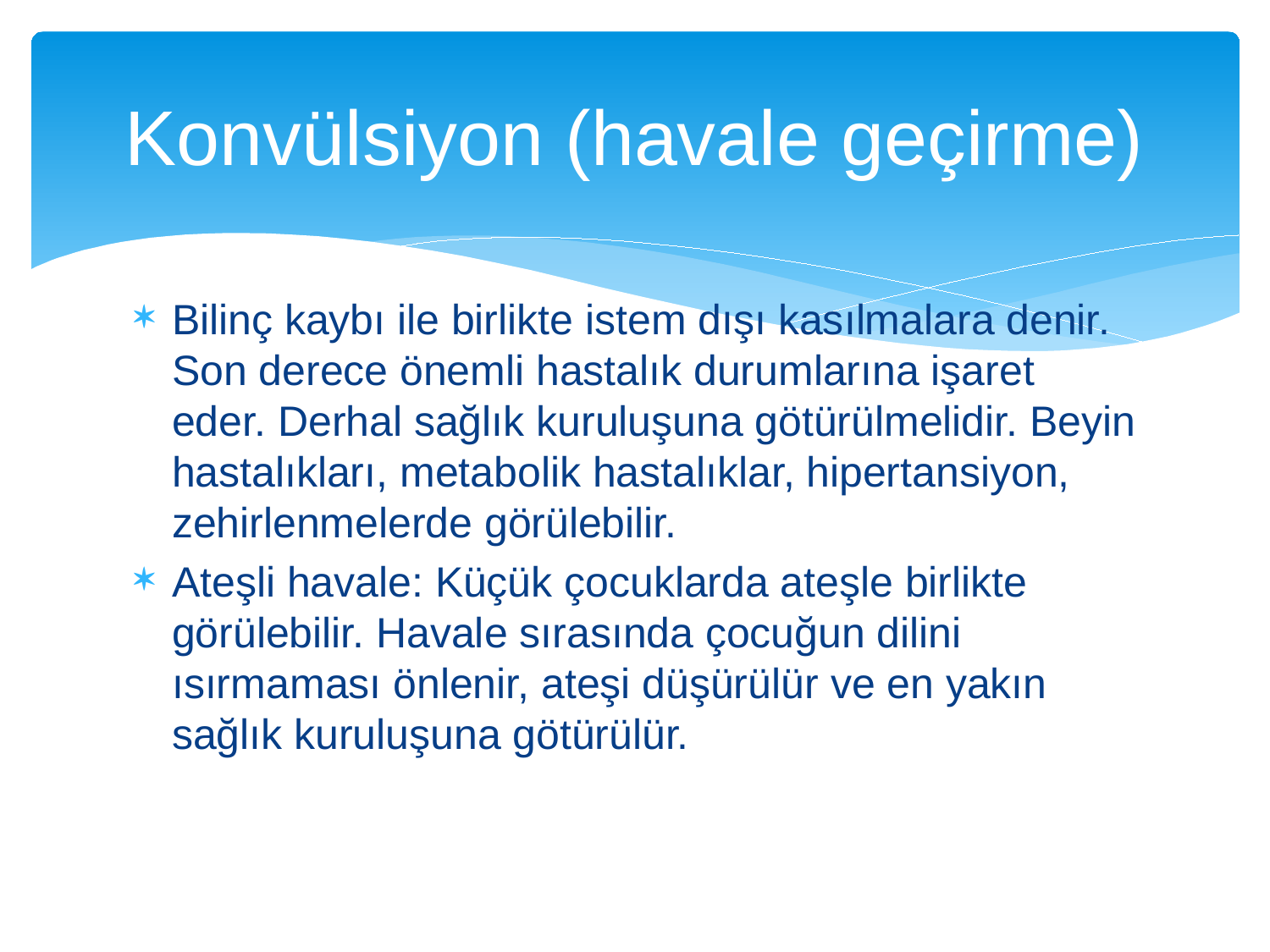

# Konvülsiyon (havale geçirme)
Bilinç kaybı ile birlikte istem dışı kasılmalara denir. Son derece önemli hastalık durumlarına işaret eder. Derhal sağlık kuruluşuna götürülmelidir. Beyin hastalıkları, metabolik hastalıklar, hipertansiyon, zehirlenmelerde görülebilir.
Ateşli havale: Küçük çocuklarda ateşle birlikte görülebilir. Havale sırasında çocuğun dilini ısırmaması önlenir, ateşi düşürülür ve en yakın sağlık kuruluşuna götürülür.